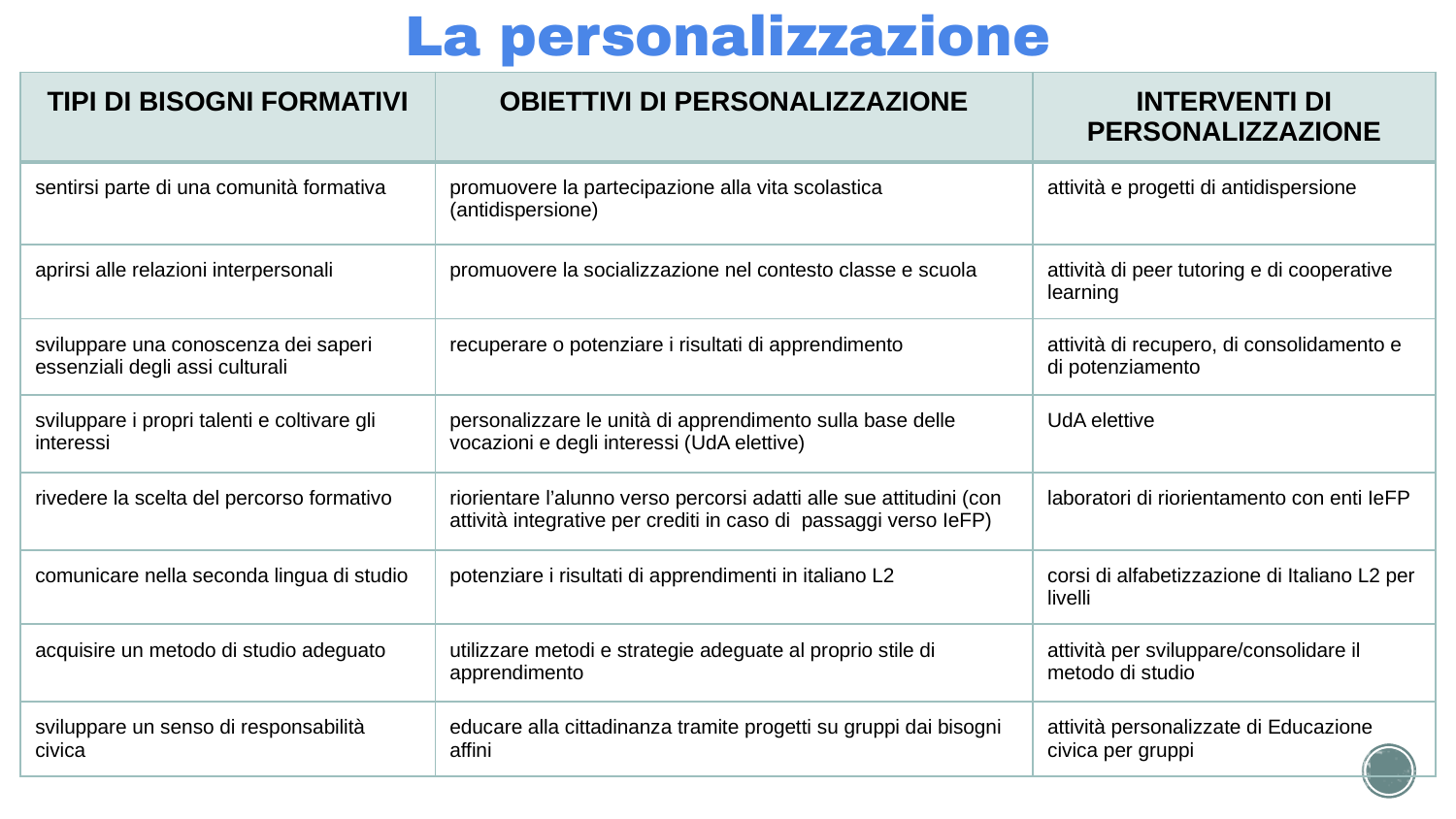

# La personalizzazione
| TIPI DI BISOGNI FORMATIVI | OBIETTIVI DI PERSONALIZZAZIONE | INTERVENTI DI PERSONALIZZAZIONE |
| --- | --- | --- |
| sentirsi parte di una comunità formativa | promuovere la partecipazione alla vita scolastica (antidispersione) | attività e progetti di antidispersione |
| aprirsi alle relazioni interpersonali | promuovere la socializzazione nel contesto classe e scuola | attività di peer tutoring e di cooperative learning |
| sviluppare una conoscenza dei saperi essenziali degli assi culturali | recuperare o potenziare i risultati di apprendimento | attività di recupero, di consolidamento e di potenziamento |
| sviluppare i propri talenti e coltivare gli interessi | personalizzare le unità di apprendimento sulla base delle vocazioni e degli interessi (UdA elettive) | UdA elettive |
| rivedere la scelta del percorso formativo | riorientare l’alunno verso percorsi adatti alle sue attitudini (con attività integrative per crediti in caso di passaggi verso IeFP) | laboratori di riorientamento con enti IeFP |
| comunicare nella seconda lingua di studio | potenziare i risultati di apprendimenti in italiano L2 | corsi di alfabetizzazione di Italiano L2 per livelli |
| acquisire un metodo di studio adeguato | utilizzare metodi e strategie adeguate al proprio stile di apprendimento | attività per sviluppare/consolidare il metodo di studio |
| sviluppare un senso di responsabilità civica | educare alla cittadinanza tramite progetti su gruppi dai bisogni affini | attività personalizzate di Educazione civica per gruppi |